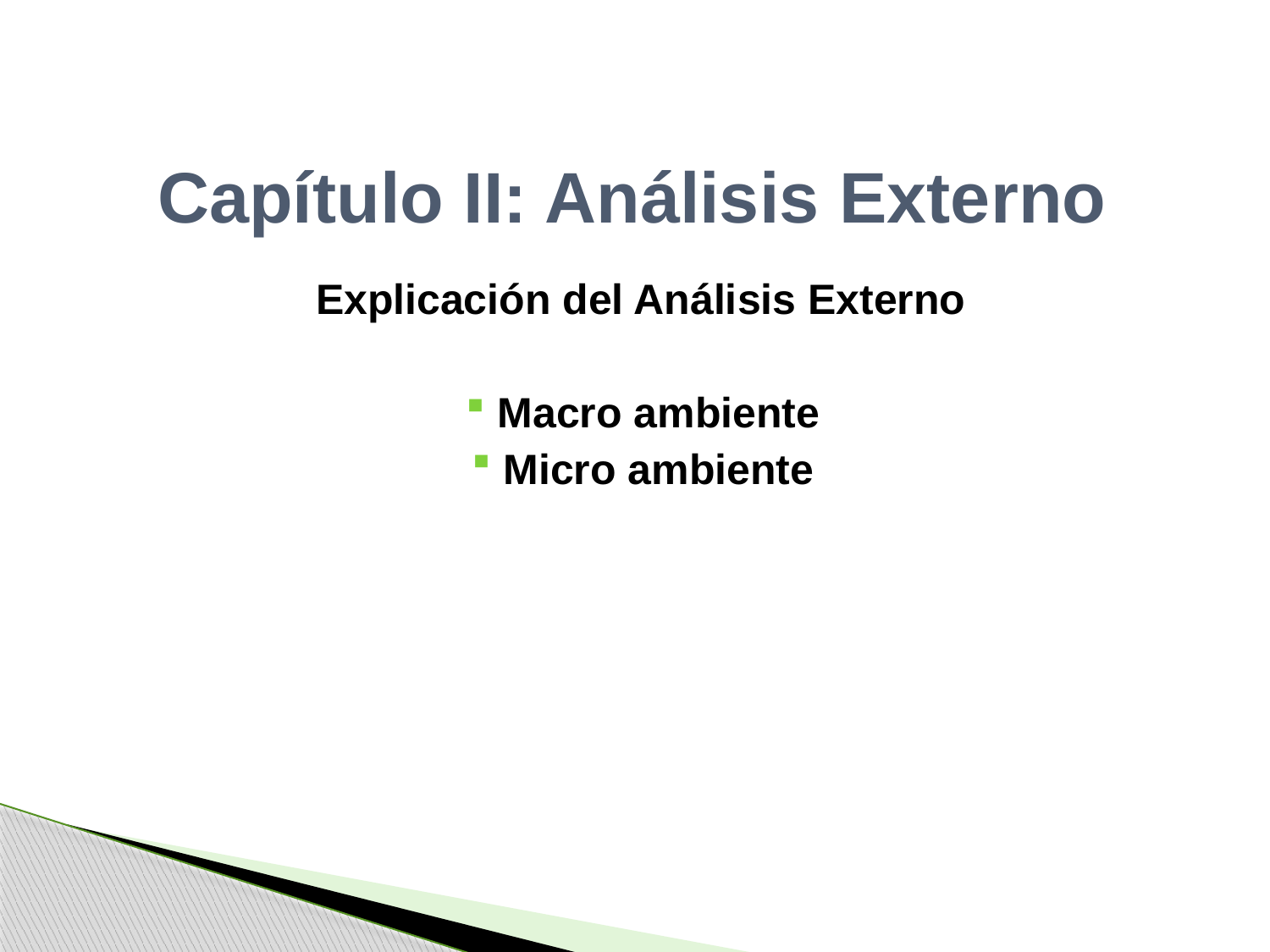

# Capítulo II: Análisis Externo
Explicación del Análisis Externo

Macro ambiente
Micro ambiente